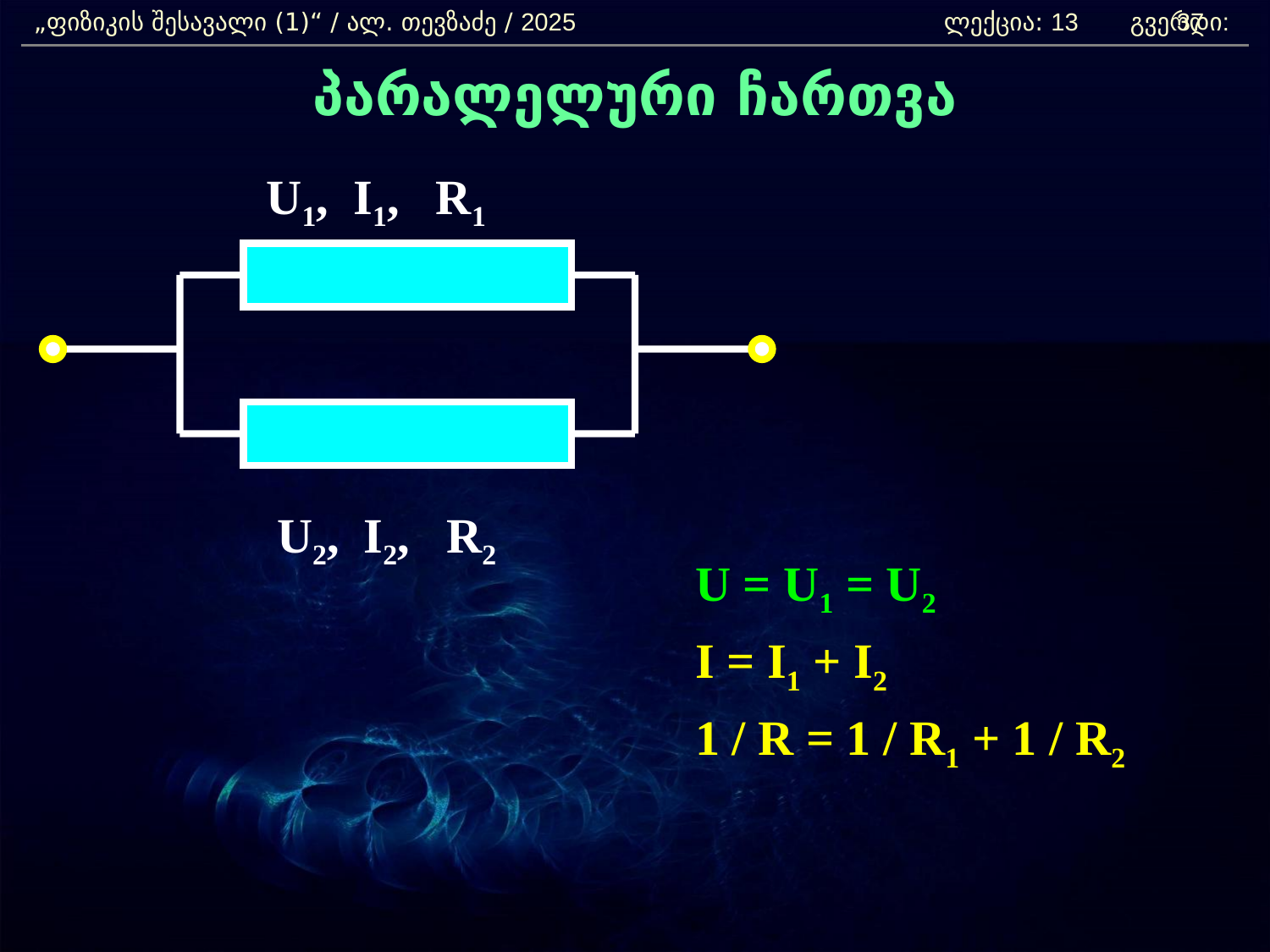

„ფიზიკის შესავალი (1)“ / ალ. თევზაძე / 2025 			   ლექცია: 13       გვერდი:
37
პარალელური ჩართვა

						U = U1 = U2
						I = I1 + I2
						1 / R = 1 / R1 + 1 / R2

U1,  I1,   R1

U2,  I2,   R2